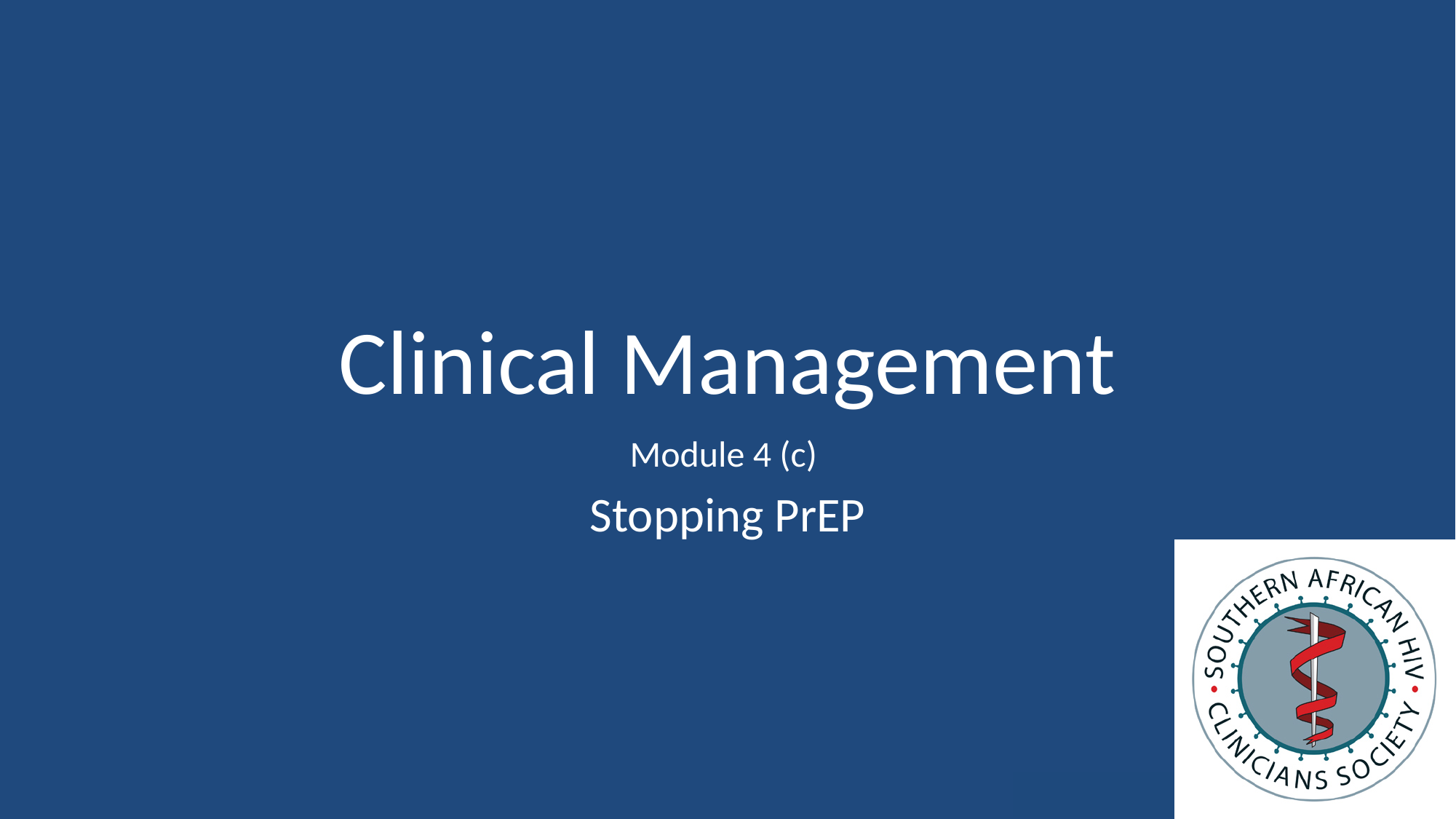

# Clinical Management
Module 4 (c)
Stopping PrEP